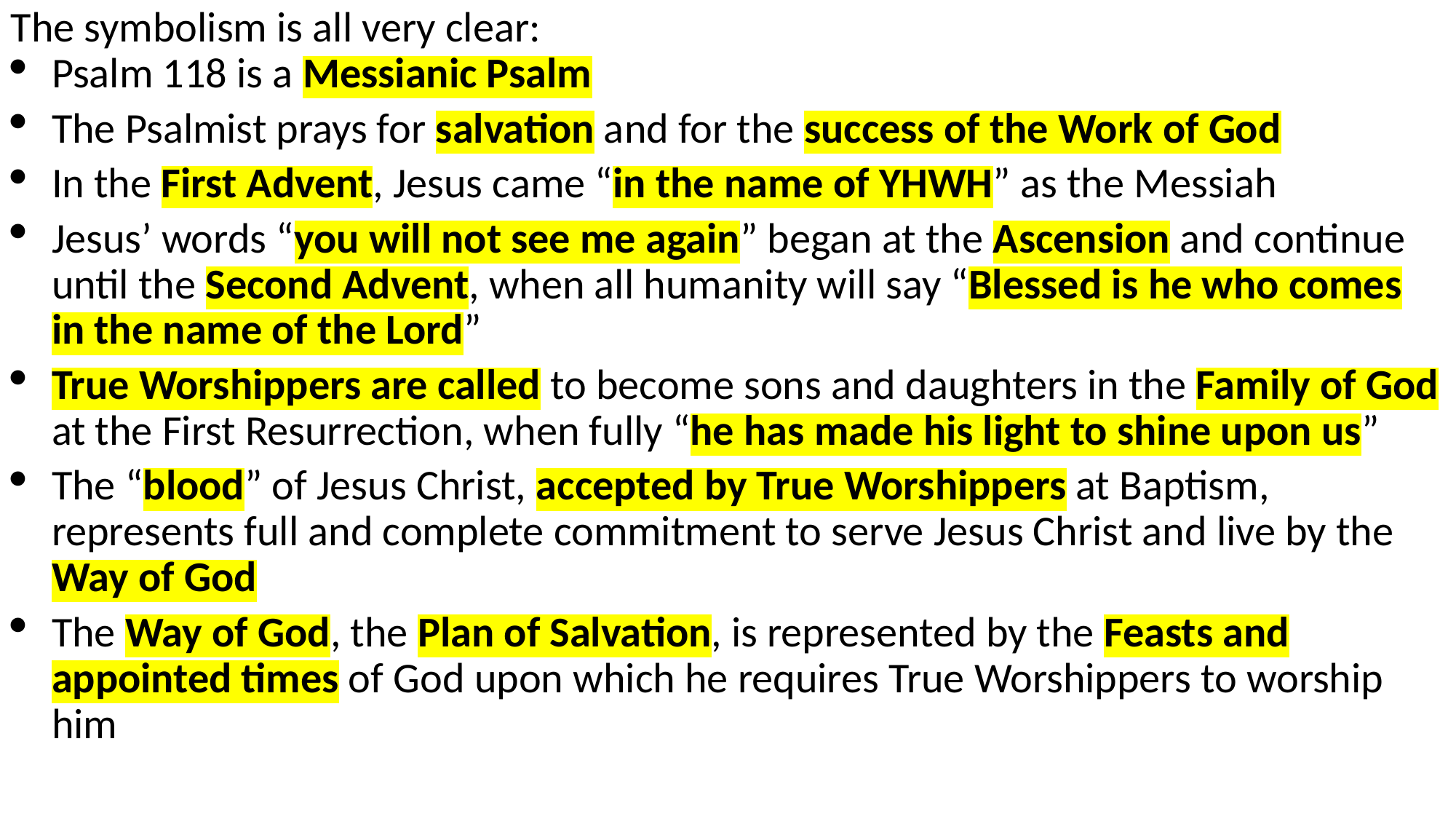

The symbolism is all very clear:
Psalm 118 is a Messianic Psalm
The Psalmist prays for salvation and for the success of the Work of God
In the First Advent, Jesus came “in the name of YHWH” as the Messiah
Jesus’ words “you will not see me again” began at the Ascension and continue until the Second Advent, when all humanity will say “Blessed is he who comes in the name of the Lord”
True Worshippers are called to become sons and daughters in the Family of God at the First Resurrection, when fully “he has made his light to shine upon us”
The “blood” of Jesus Christ, accepted by True Worshippers at Baptism, represents full and complete commitment to serve Jesus Christ and live by the Way of God
The Way of God, the Plan of Salvation, is represented by the Feasts and appointed times of God upon which he requires True Worshippers to worship him